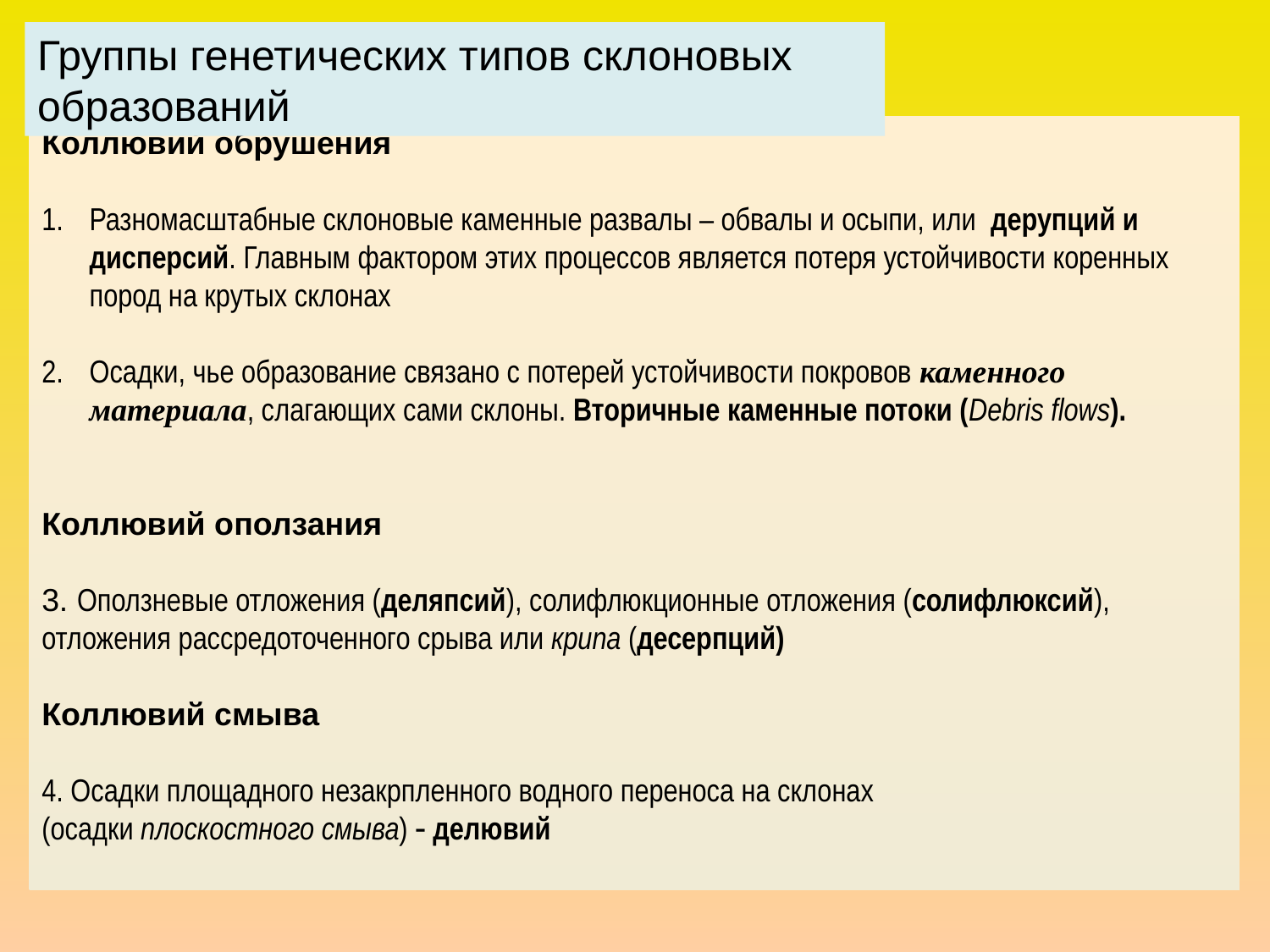

Группы генетических типов склоновых образований
Коллювий обрушения

Разномасштабные склоновые каменные развалы – обвалы и осыпи, или  дерупций и дисперсий. Главным фактором этих процессов является потеря устойчивости коренных пород на крутых склонах

Осадки, чье образование связано с потерей устойчивости покровов каменного материала, слагающих сами склоны. Вторичные каменные потоки (Debris flows).

Коллювий оползания

3. Оползневые отложения (деляпсий), солифлюкционные отложения (солифлюксий), отложения рассредоточенного срыва или крипа (десерпций)

Коллювий смыва

4. Осадки площадного незакрпленного водного переноса на склонах
(осадки плоскостного смыва) − делювий